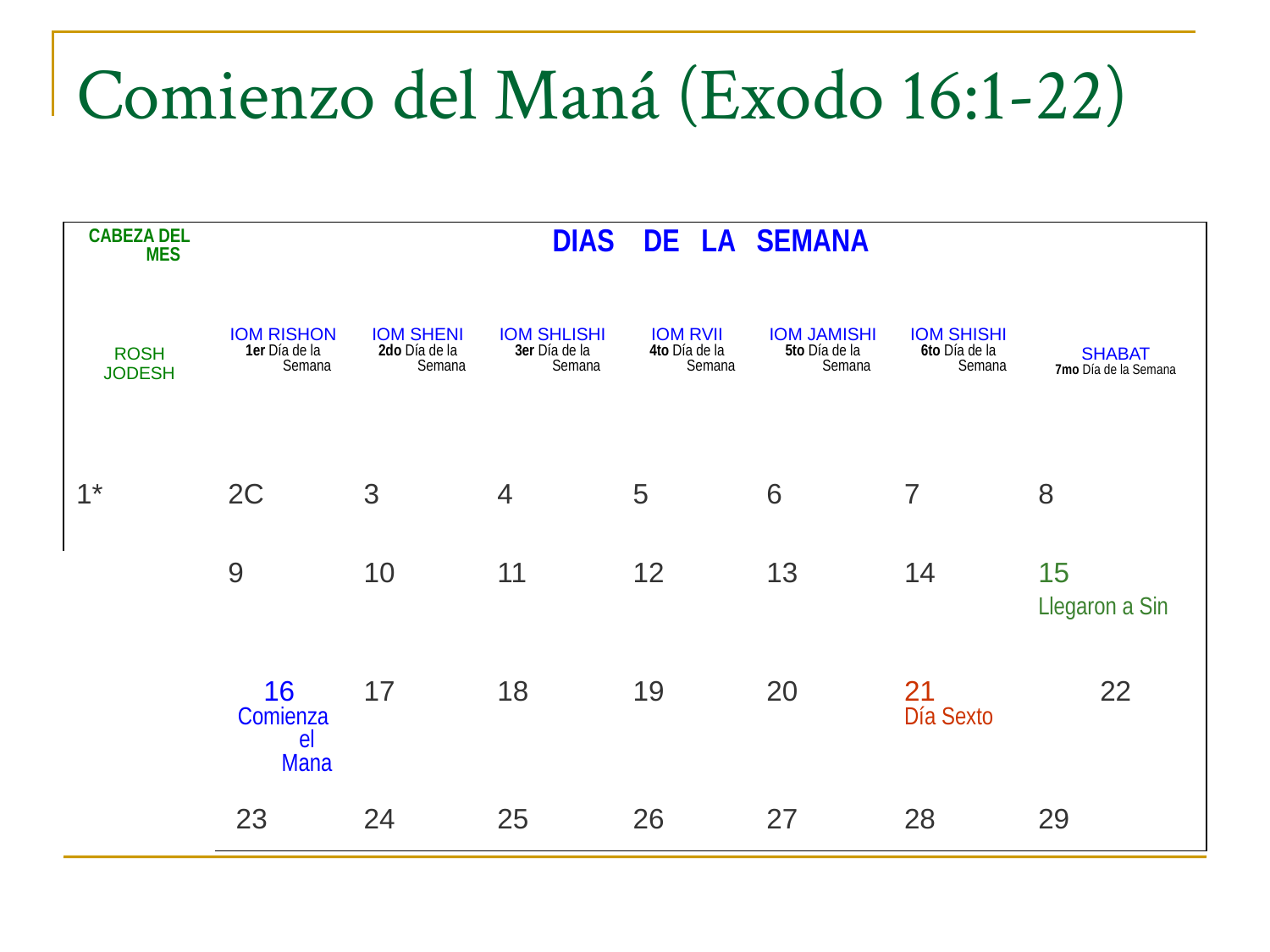

# Comienzo del Maná (Exodo 16:1-22)
| CABEZA DEL MES | DIAS    DE   LA   SEMANA |  |  |  |  |  |  |
| --- | --- | --- | --- | --- | --- | --- | --- |
| ROSH JODESH | IOM RISHON 1er Día de la Semana | IOM SHENI 2do Día de la Semana | IOM SHLISHI 3er Día de la Semana | IOM RVII 4to Día de la Semana | IOM JAMISHI 5to Día de la Semana | IOM SHISHI 6to Día de la Semana | SHABAT 7mo Día de la Semana |
| 1\* | 2C | 3 | 4 | 5 | 6 | 7 | 8 |
|  | 9 | 10 | 11 | 12 | 13 | 14 | 15 Llegaron a Sin |
|  | 16 Comienza el Mana | 17 | 18 | 19 | 20 | 21 Día Sexto | 22 |
|  | 23 | 24 | 25 | 26 | 27 | 28 | 29 |